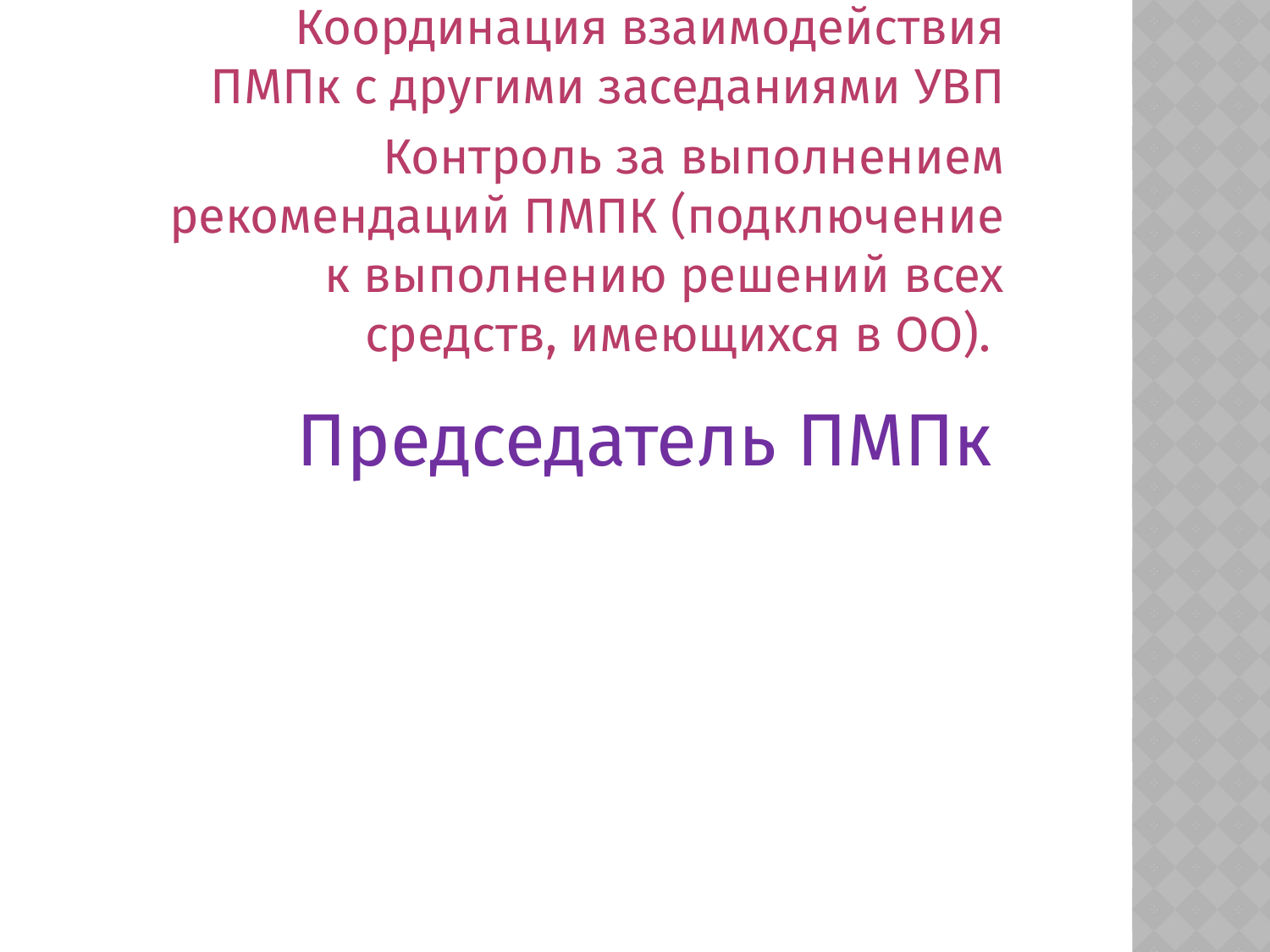

Председатель ПМПк
Отвечает за общие вопросы организации заседаний (систематичность, формирование состава участников заседаний)
Координация взаимодействия ПМПк с другими заседаниями УВП
Контроль за выполнением рекомендаций ПМПК (подключение к выполнению решений всех средств, имеющихся в ОО).